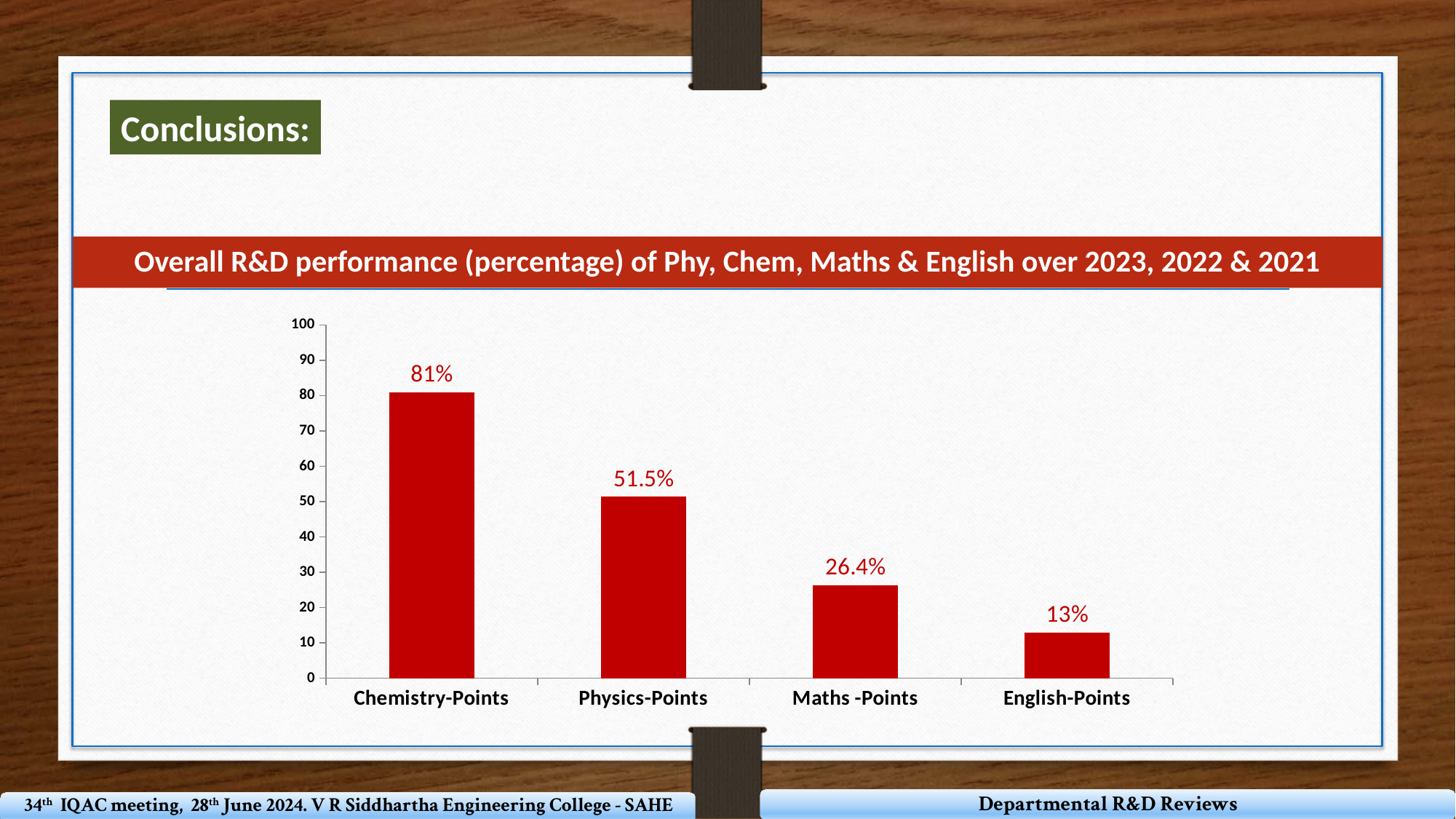

Conclusions:
Overall R&D performance (percentage) of Phy, Chem, Maths & English over 2023, 2022 & 2021

### Chart

| Category |  |
|---|---|
| Chemistry-Points | 81.0 |
| Physics-Points | 51.5 |
| Maths -Points | 26.4 |
| English-Points | 13.0 |
Departmental R&D Reviews
34th  IQAC meeting,  28th June 2024. V R Siddhartha Engineering College - SAHE